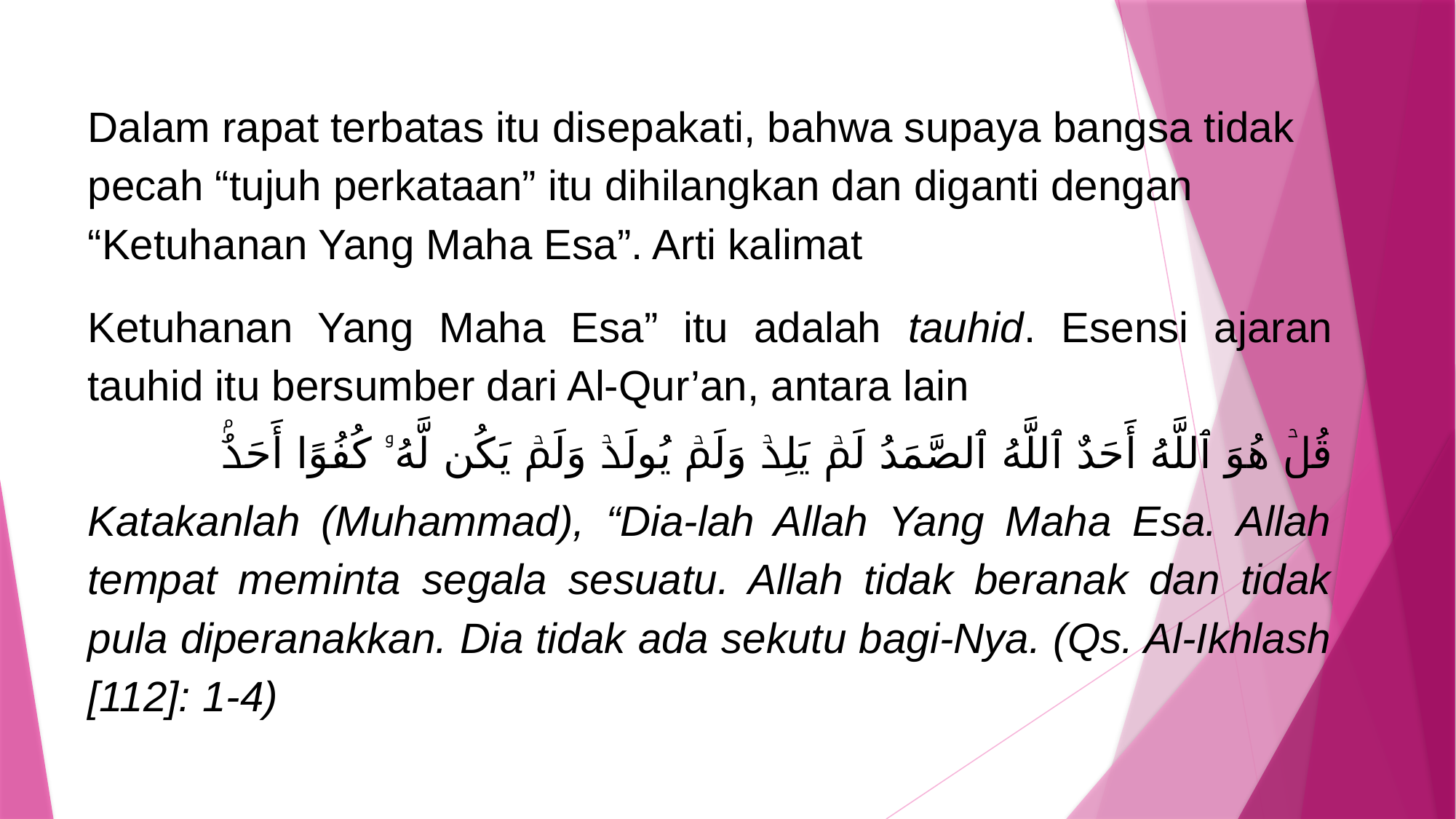

Dalam rapat terbatas itu disepakati, bahwa supaya bangsa tidak pecah “tujuh perkataan” itu dihilangkan dan diganti dengan “Ketuhanan Yang Maha Esa”. Arti kalimat
Ketuhanan Yang Maha Esa” itu adalah tauhid. Esensi ajaran tauhid itu bersumber dari Al-Qur’an, antara lain
قُلۡ هُوَ ٱللَّهُ أَحَدٌ ٱللَّهُ ٱلصَّمَدُ لَمۡ يَلِدۡ وَلَمۡ يُولَدۡ وَلَمۡ يَكُن لَّهُۥ كُفُوًا أَحَدُۢ
Katakanlah (Muhammad), “Dia-lah Allah Yang Maha Esa. Allah tempat meminta segala sesuatu. Allah tidak beranak dan tidak pula diperanakkan. Dia tidak ada sekutu bagi-Nya. (Qs. Al-Ikhlash [112]: 1-4)